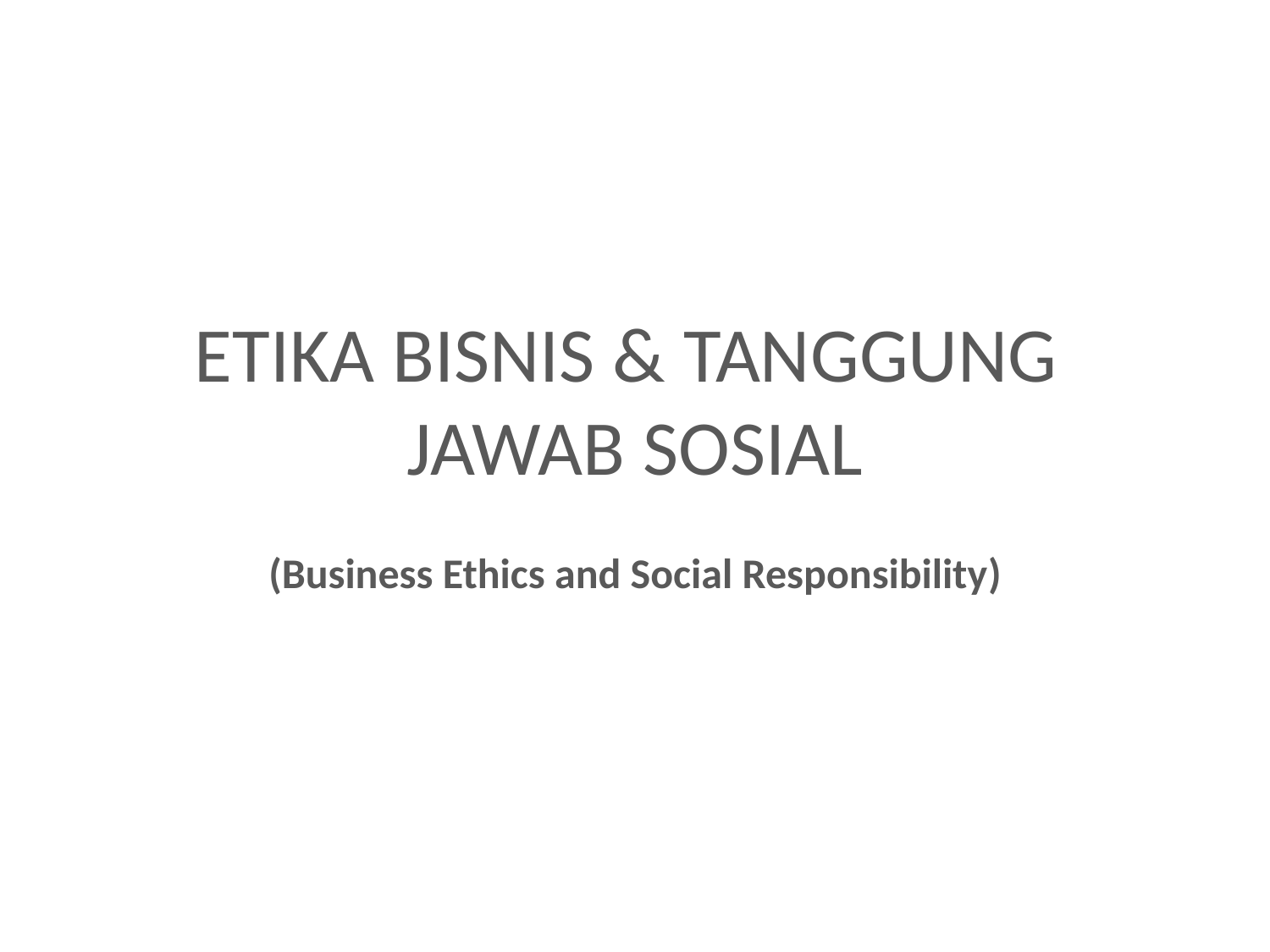

# ETIKA BISNIS & TANGGUNG  JAWAB SOSIAL
(Business Ethics and Social Responsibility)